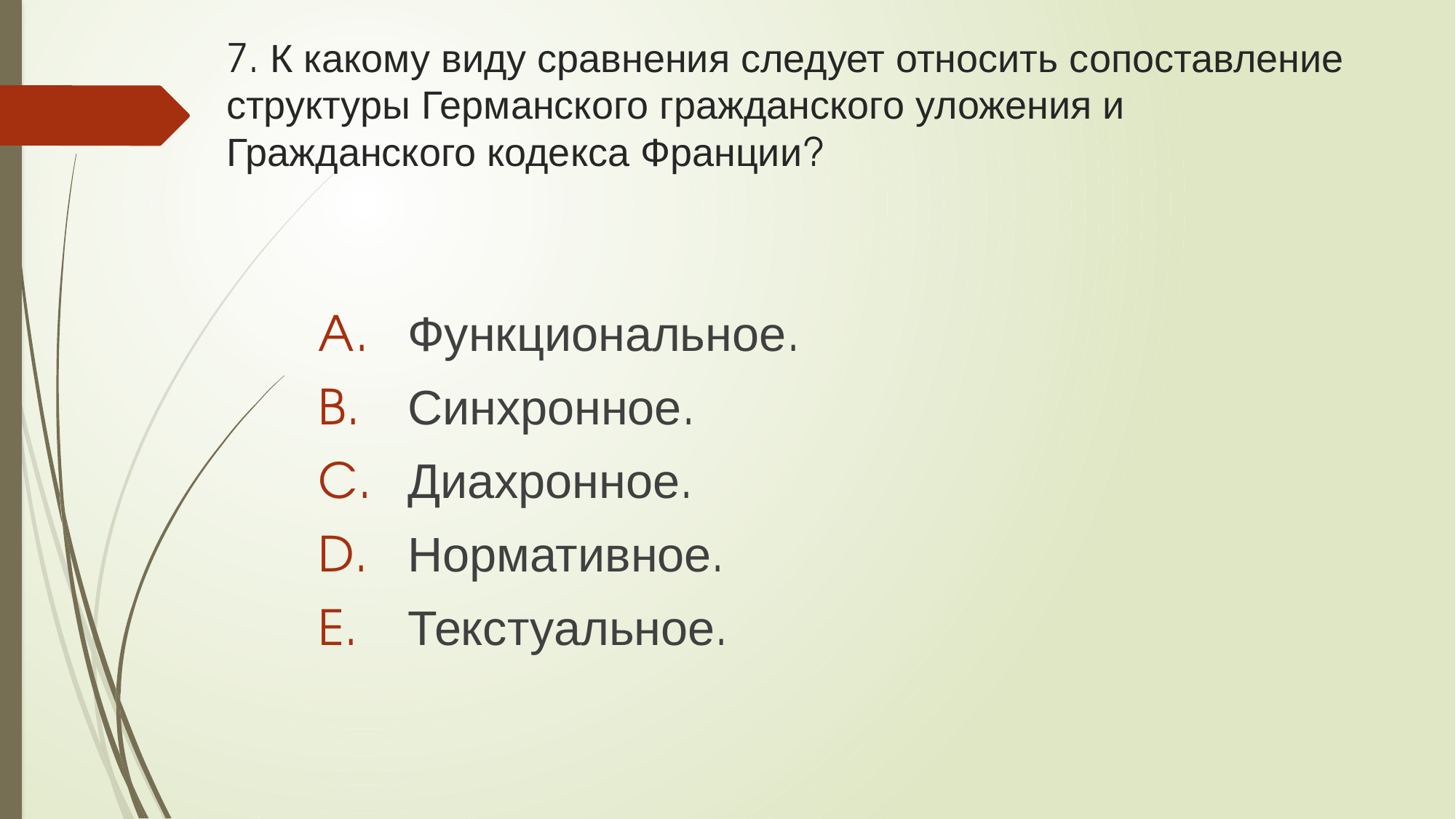

# 7. К какому виду сравнения следует относить сопоставление структуры Германского гражданского уложения и Гражданского кодекса Франции?
Функциональное.
Синхронное.
Диахронное.
Нормативное.
Текстуальное.